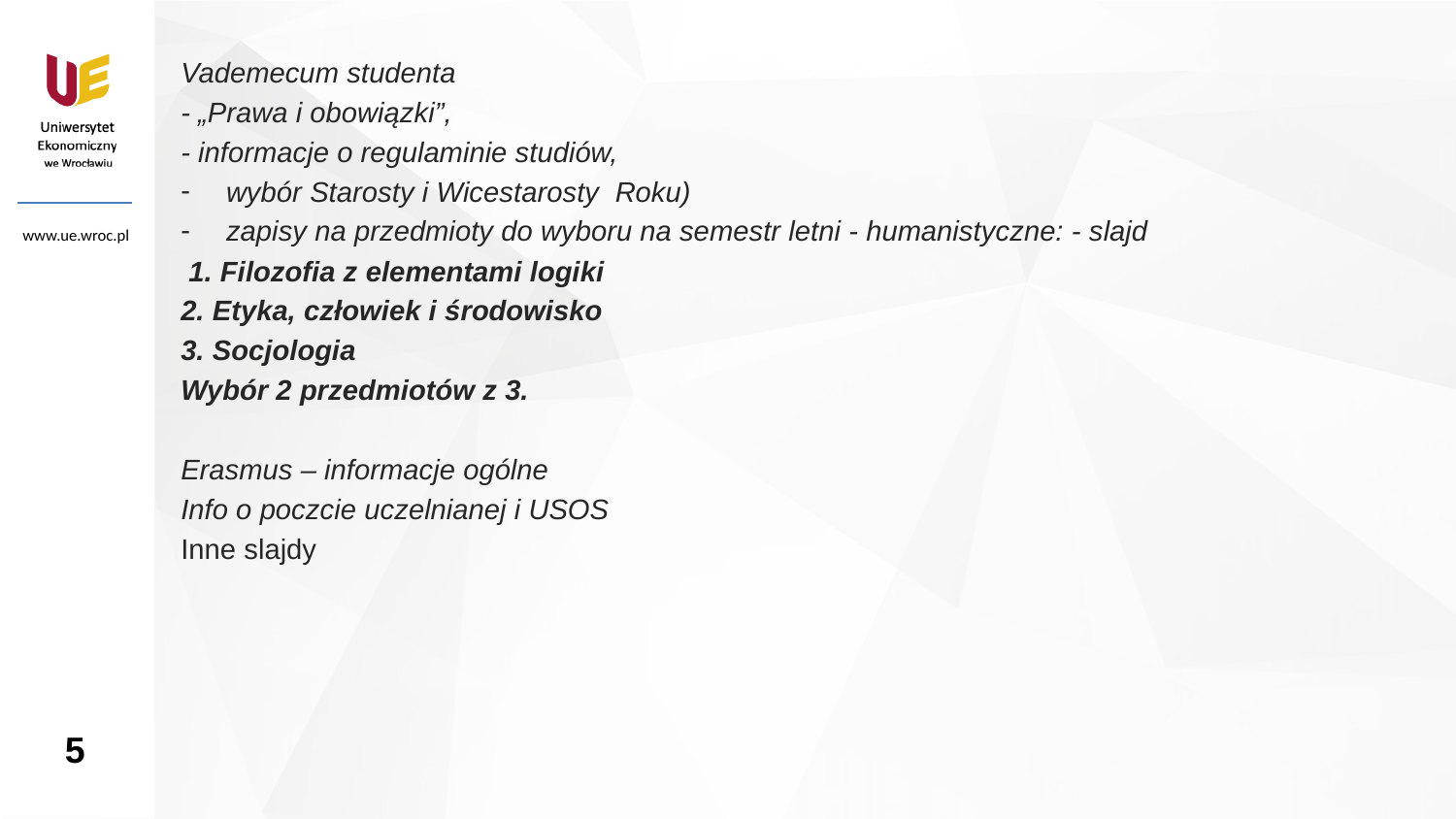

Vademecum studenta
- „Prawa i obowiązki”,
- informacje o regulaminie studiów,
wybór Starosty i Wicestarosty  Roku)
zapisy na przedmioty do wyboru na semestr letni - humanistyczne: - slajd
 1. Filozofia z elementami logiki
2. Etyka, człowiek i środowisko
3. Socjologia
Wybór 2 przedmiotów z 3.

Erasmus – informacje ogólne
Info o poczcie uczelnianej i USOS
Inne slajdy